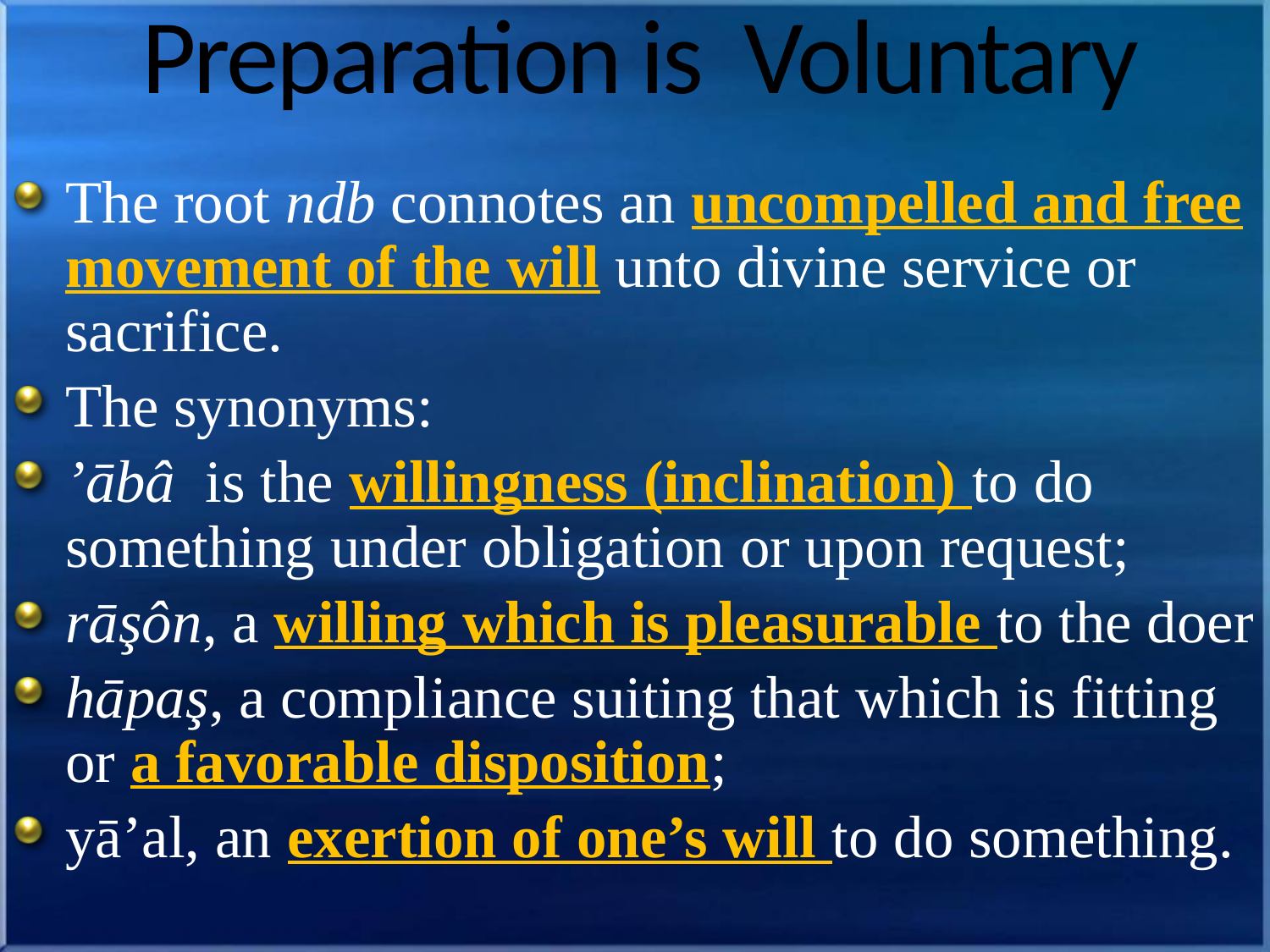

# Preparation is  Voluntary
The root ndb connotes an uncompelled and free movement of the will unto divine service or sacrifice.
The synonyms:
’ābâ  is the willingness (inclination) to do something under obligation or upon request;
rāşôn, a willing which is pleasurable to the doer
hāpaş, a compliance suiting that which is fitting or a favorable disposition;
yā’al, an exertion of one’s will to do something.